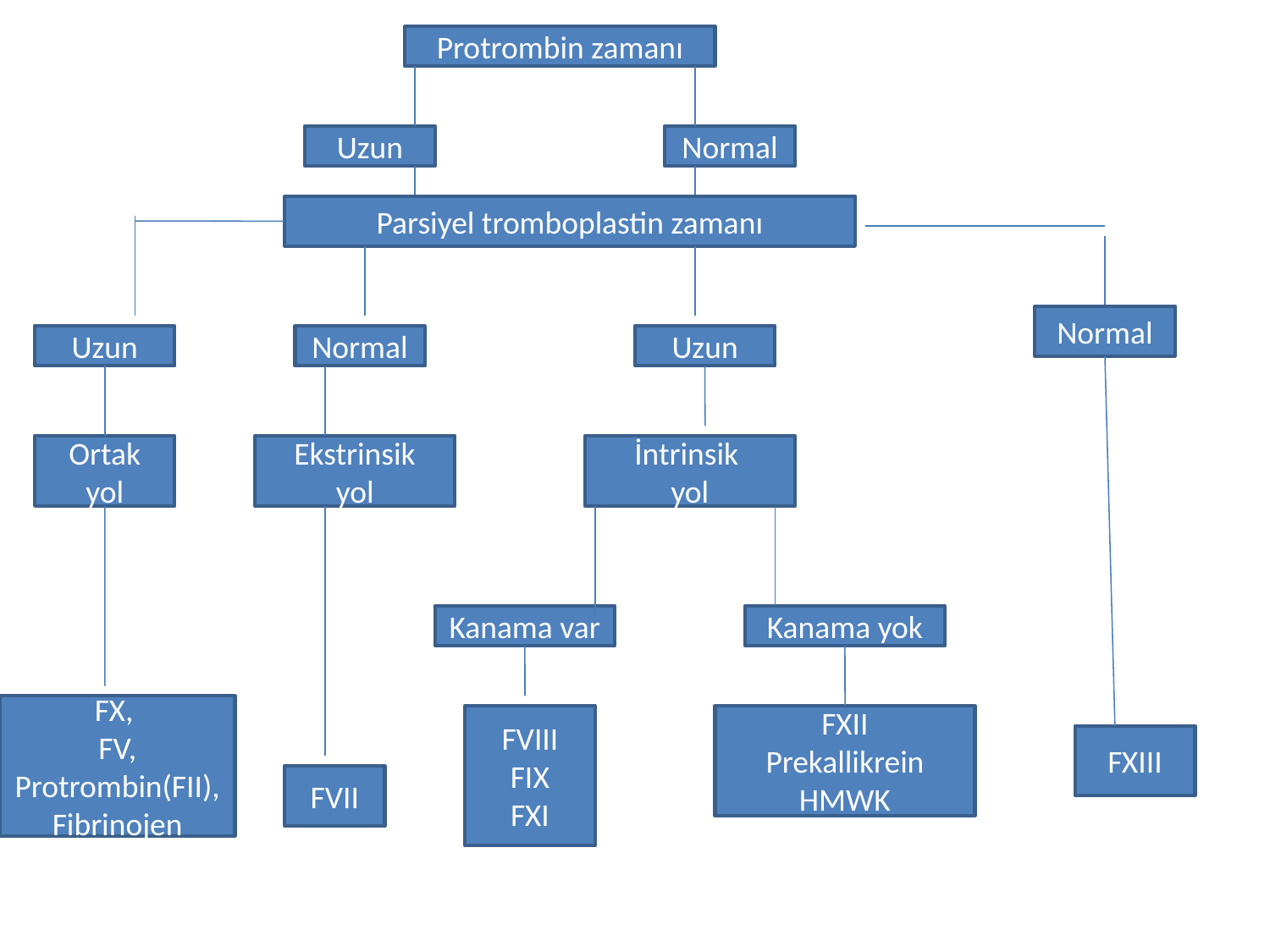

Protrombin zamanı
Uzun
Normal
Parsiyel tromboplastin zamanı
Normal
Uzun
Normal
Uzun
Ortak
yol
Ekstrinsik
yol
İntrinsik
yol
Kanama var
Kanama yok
FX,
FV,
Protrombin(FII),
Fibrinojen
FVIII
FIX
FXI
FXII
Prekallikrein
HMWK
FXIII
FVII